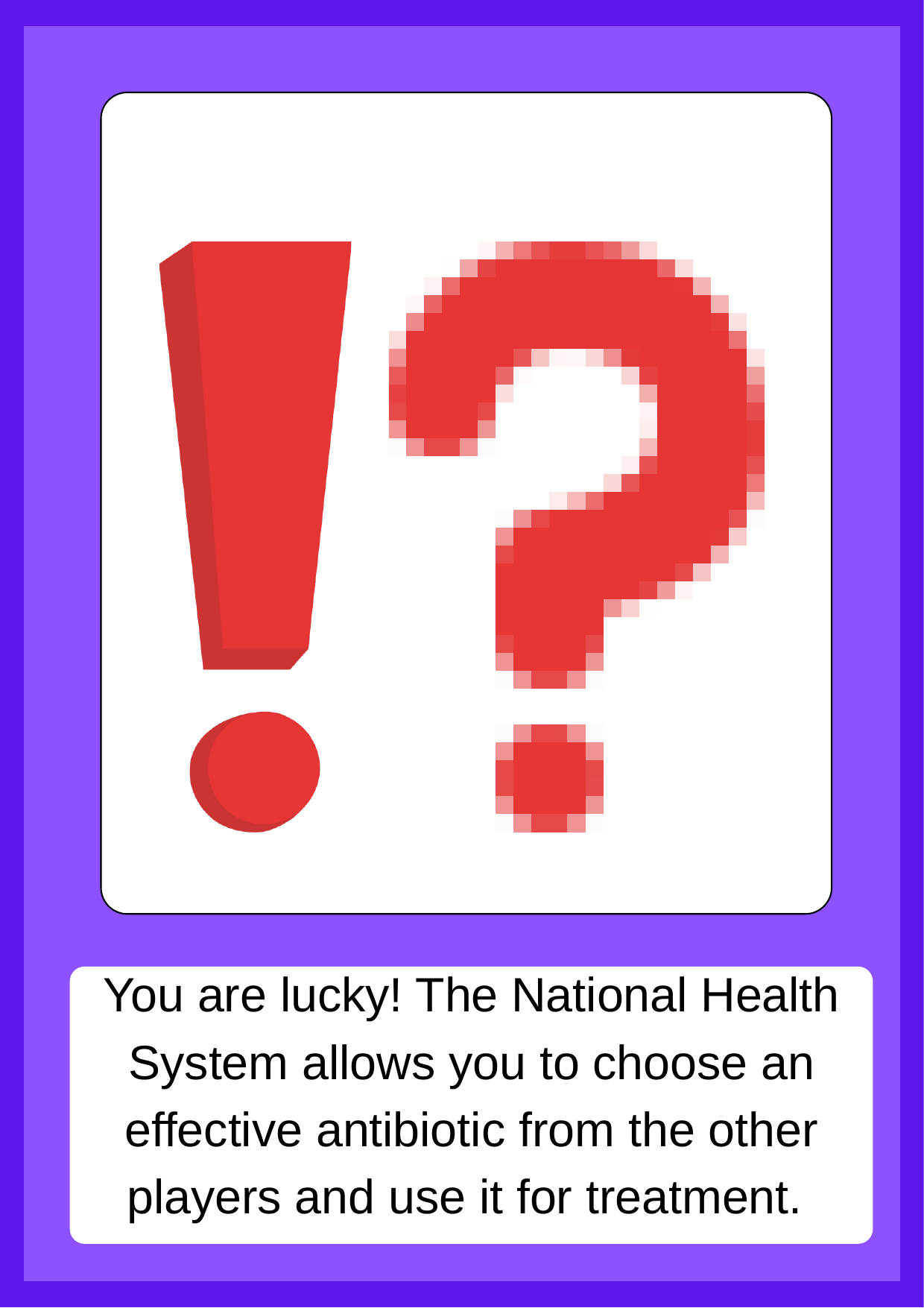

You are lucky! The National Health System allows you to choose an effective antibiotic from the other players and use it for treatment.